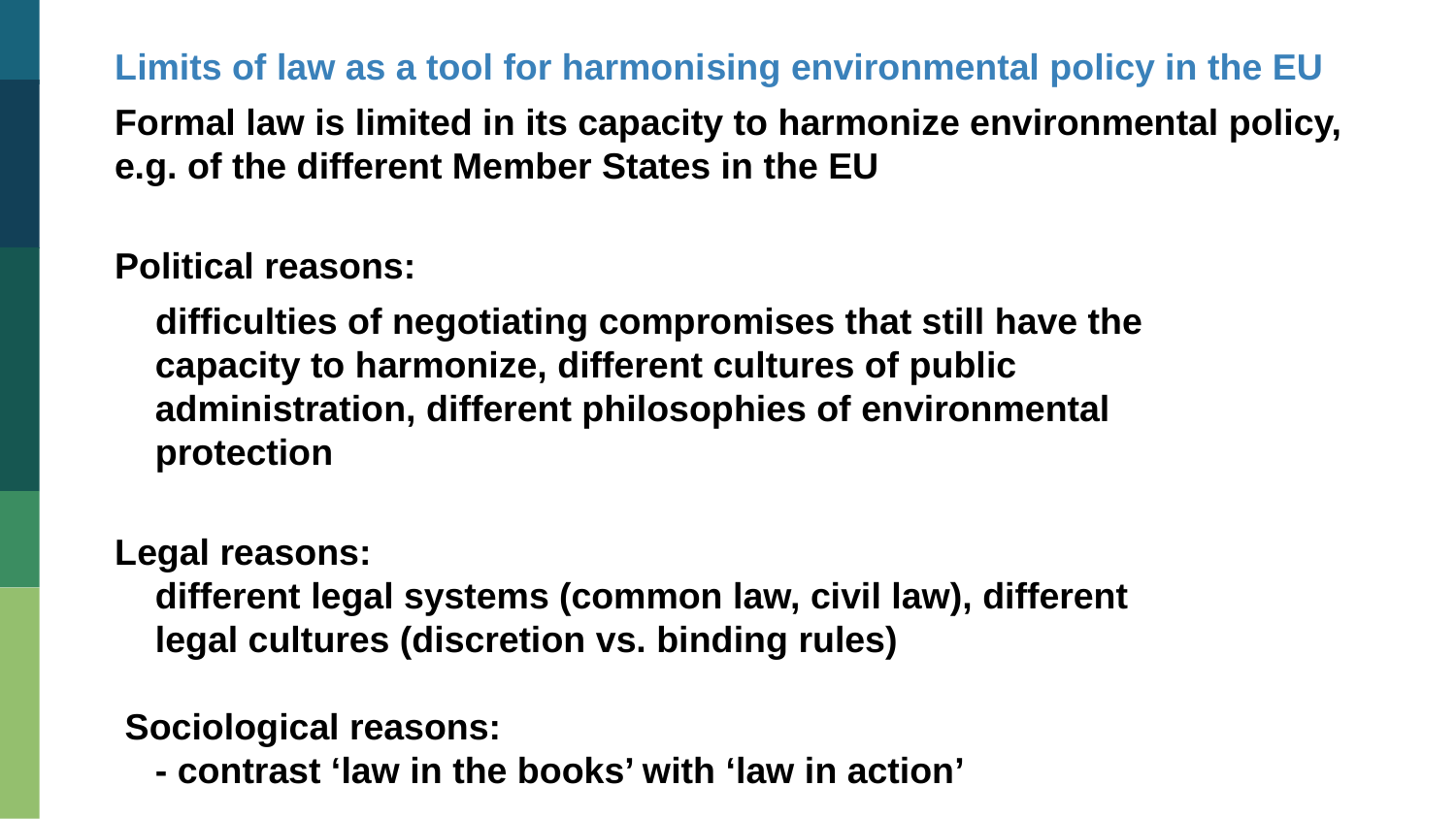

Limits of law as a tool for harmonising environmental policy in the EU
Formal law is limited in its capacity to harmonize environmental policy, e.g. of the different Member States in the EU
Political reasons:
    difficulties of negotiating compromises that still have the
    capacity to harmonize, different cultures of public
    administration, different philosophies of environmental
    protection
Legal reasons:
    different legal systems (common law, civil law), different
    legal cultures (discretion vs. binding rules)
 Sociological reasons:
    - contrast ‘law in the books’ with ‘law in action’